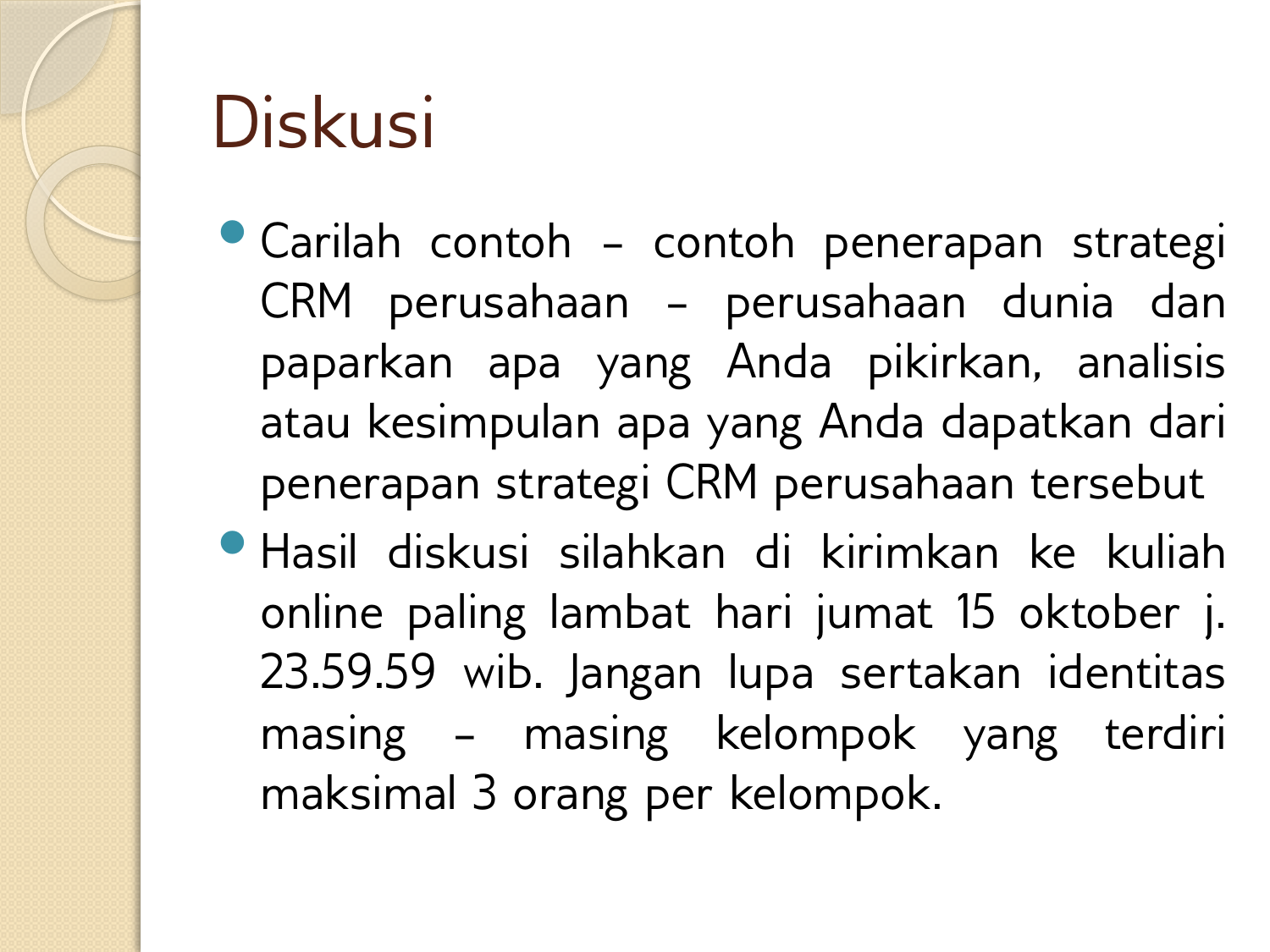

# Diskusi
Carilah contoh – contoh penerapan strategi CRM perusahaan – perusahaan dunia dan paparkan apa yang Anda pikirkan, analisis atau kesimpulan apa yang Anda dapatkan dari penerapan strategi CRM perusahaan tersebut
Hasil diskusi silahkan di kirimkan ke kuliah online paling lambat hari jumat 15 oktober j. 23.59.59 wib. Jangan lupa sertakan identitas masing – masing kelompok yang terdiri maksimal 3 orang per kelompok.